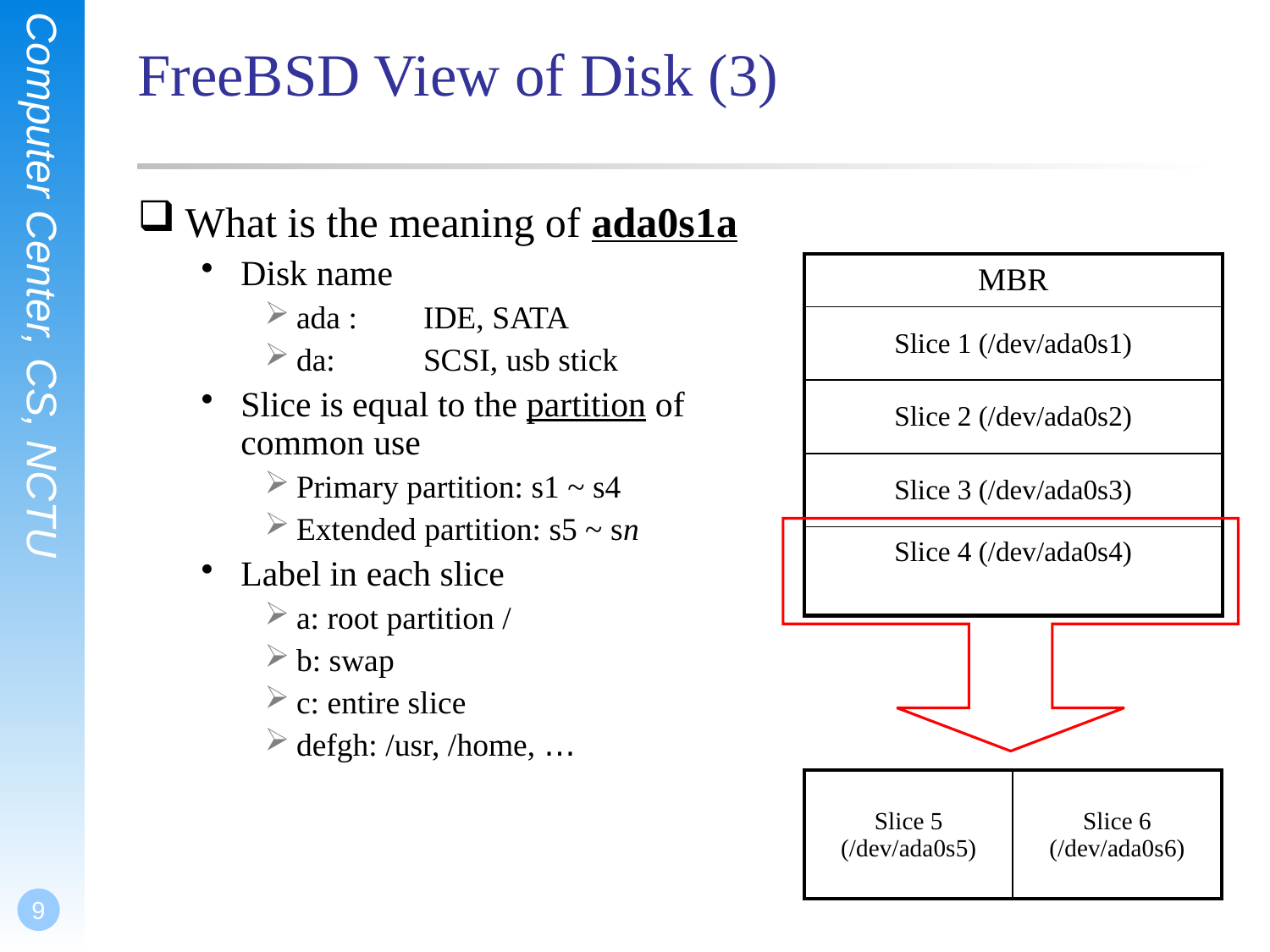

# FreeBSD View of Disk (3)
What is the meaning of ada0s1a
Disk name
ada :	IDE, SATA
da:	SCSI, usb stick
Slice is equal to the partition of common use
Primary partition: s1 ~ s4
Extended partition: s5 ~ sn
Label in each slice
a: root partition /
b: swap
c: entire slice
defgh: /usr, /home, …
| MBR |
| --- |
| Slice 1 (/dev/ada0s1) |
| Slice 2 (/dev/ada0s2) |
| Slice 3 (/dev/ada0s3) |
| Slice 4 (/dev/ada0s4) |

| Slice 5 (/dev/ada0s5) | Slice 6 (/dev/ada0s6) |
| --- | --- |